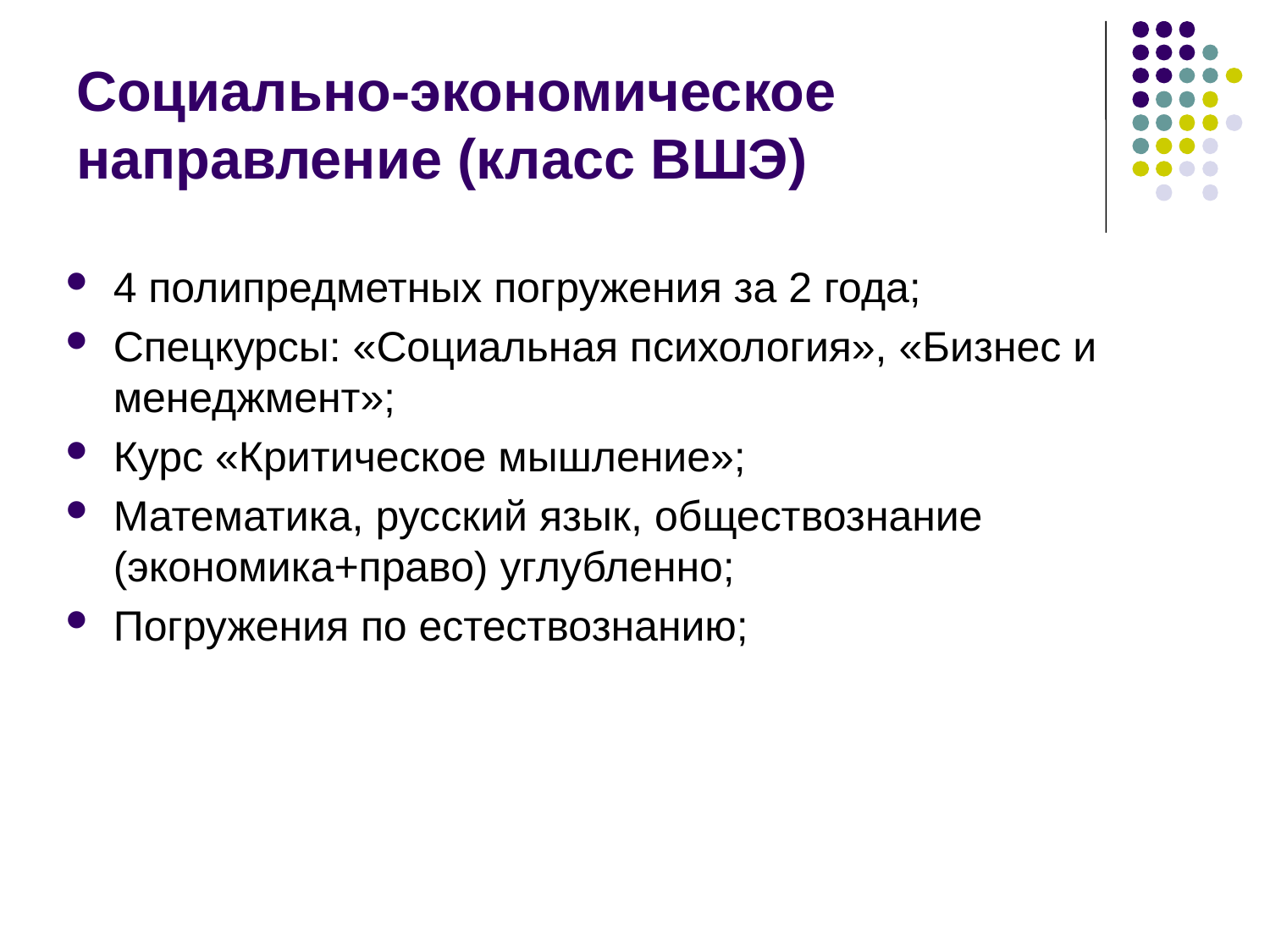

# Социально-экономическое направление (класс ВШЭ)
4 полипредметных погружения за 2 года;
Спецкурсы: «Социальная психология», «Бизнес и менеджмент»;
Курс «Критическое мышление»;
Математика, русский язык, обществознание (экономика+право) углубленно;
Погружения по естествознанию;